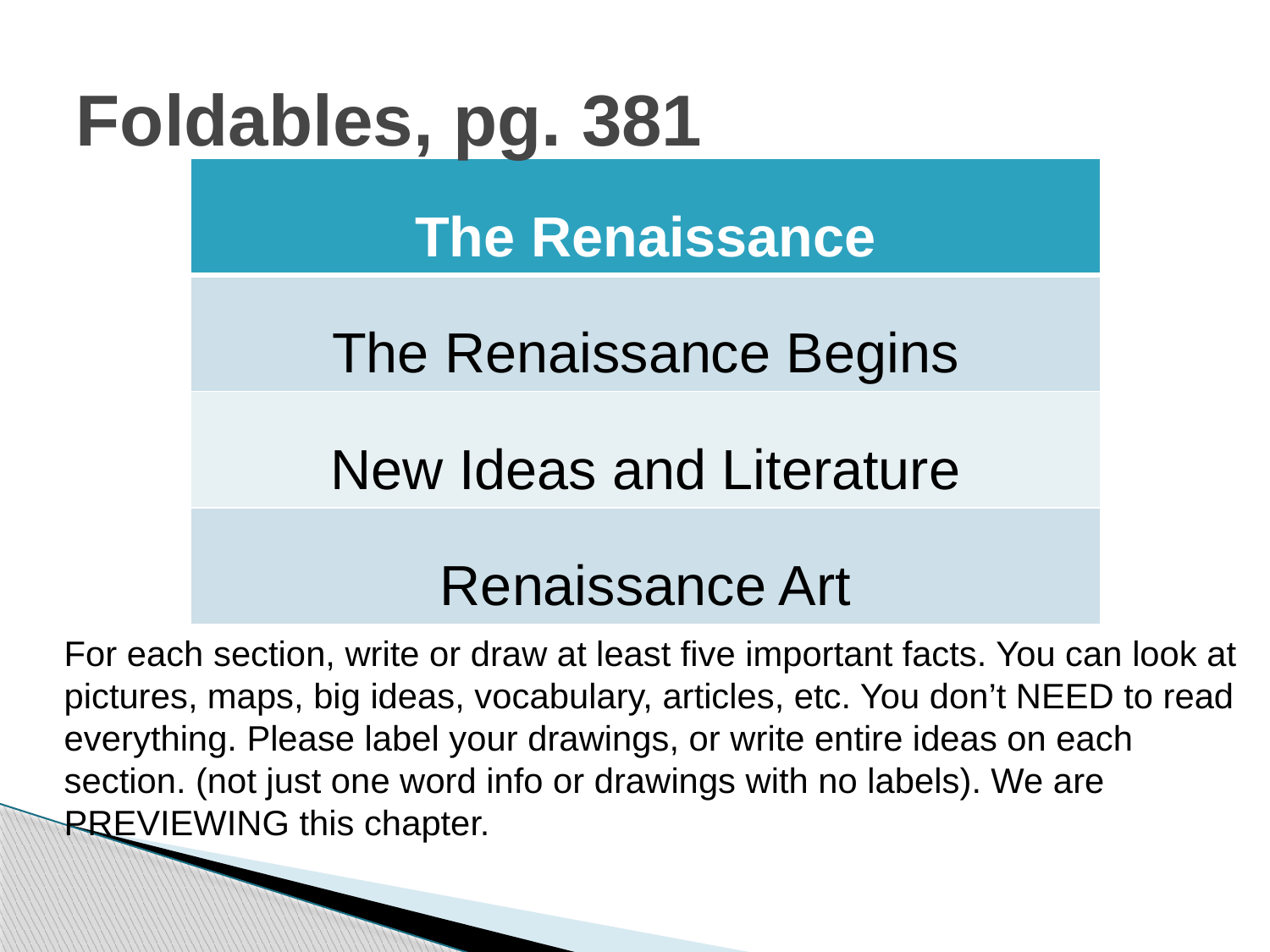

# Foldables, pg. 381
| The Renaissance |
| --- |
| The Renaissance Begins |
| New Ideas and Literature |
| Renaissance Art |
For each section, write or draw at least five important facts. You can look at pictures, maps, big ideas, vocabulary, articles, etc. You don’t NEED to read everything. Please label your drawings, or write entire ideas on each section. (not just one word info or drawings with no labels). We are PREVIEWING this chapter.